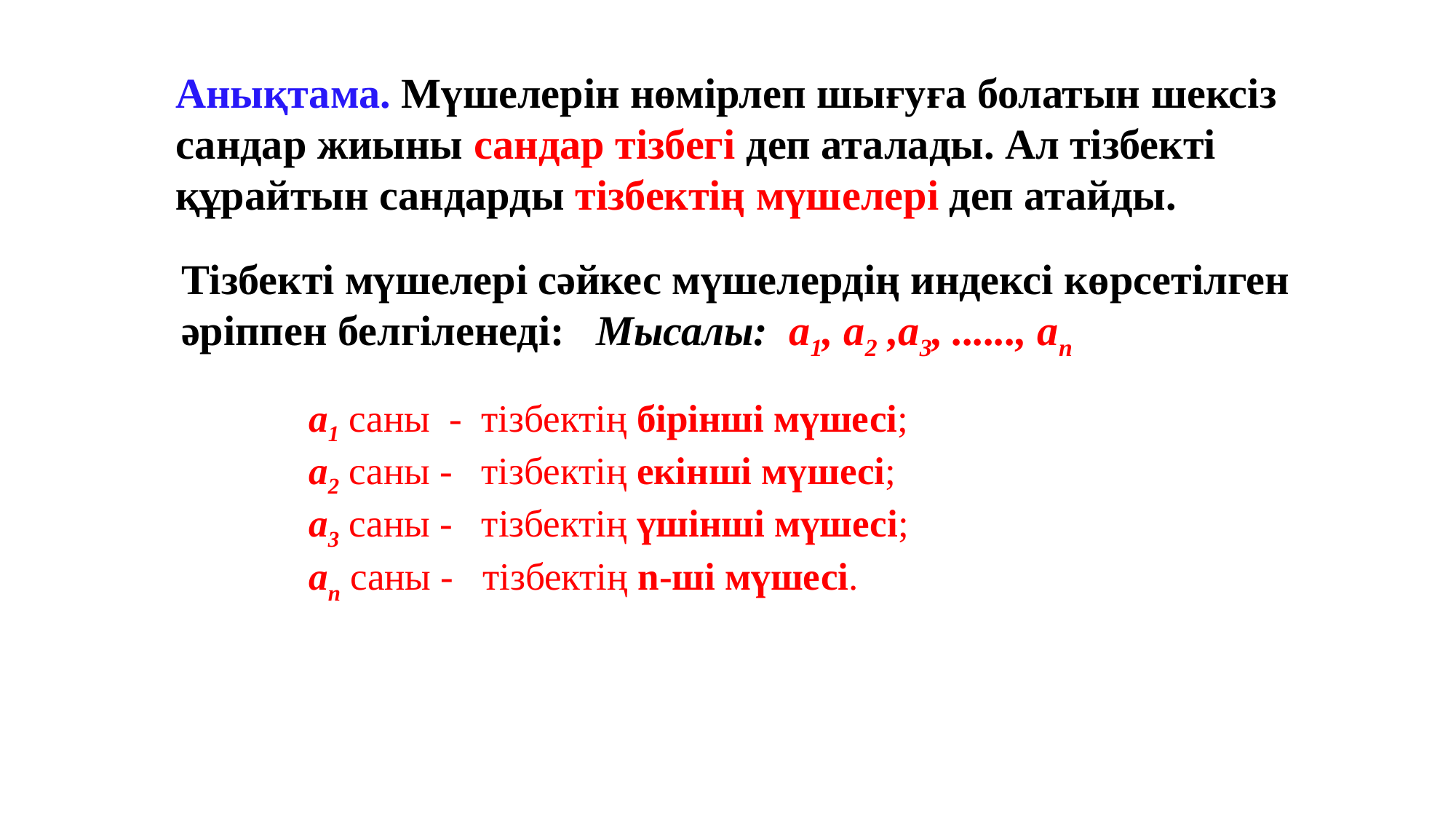

Анықтама. Мүшелерін нөмірлеп шығуға болатын шексіз сандар жиыны сандар тізбегі деп аталады. Ал тізбекті құрайтын сандарды тізбектің мүшелері деп атайды.
Тізбекті мүшелері сәйкес мүшелердің индексі көрсетілген әріппен белгіленеді:   Мысалы:  a1, a2 ,a3, ......, an
a1 саны  -  тізбектің бірінші мүшесі;
a2 саны -   тізбектің екінші мүшесі;
a3 саны -   тізбектің үшінші мүшесі;
an саны -   тізбектің n-ші мүшесі.